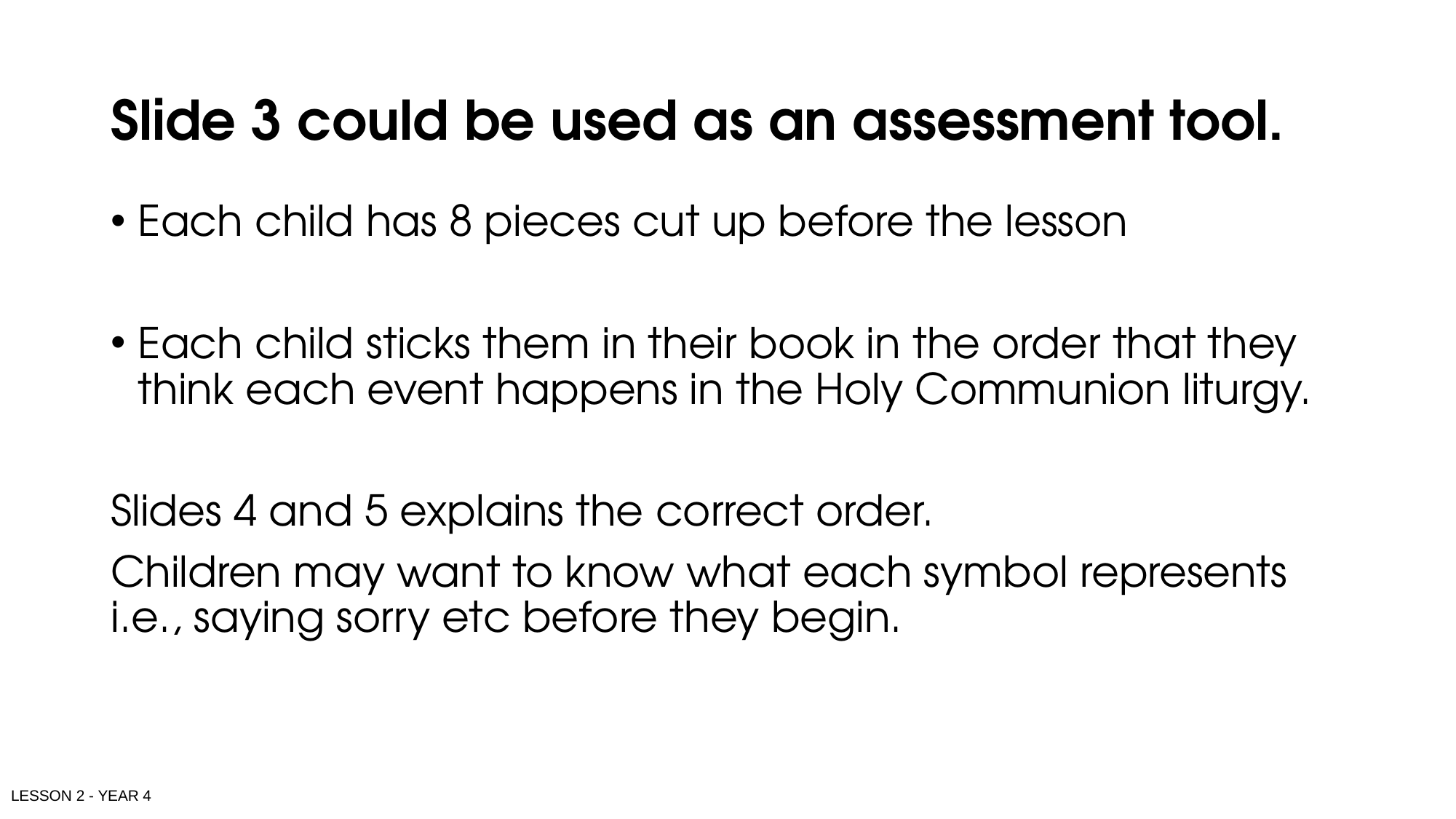

# Slide 3 could be used as an assessment tool.
Each child has 8 pieces cut up before the lesson

Each child sticks them in their book in the order that they think each event happens in the Holy Communion liturgy.

Slides 4 and 5 explains the correct order.
Children may want to know what each symbol represents i.e., saying sorry etc before they begin.
LESSON 2 - YEAR 4